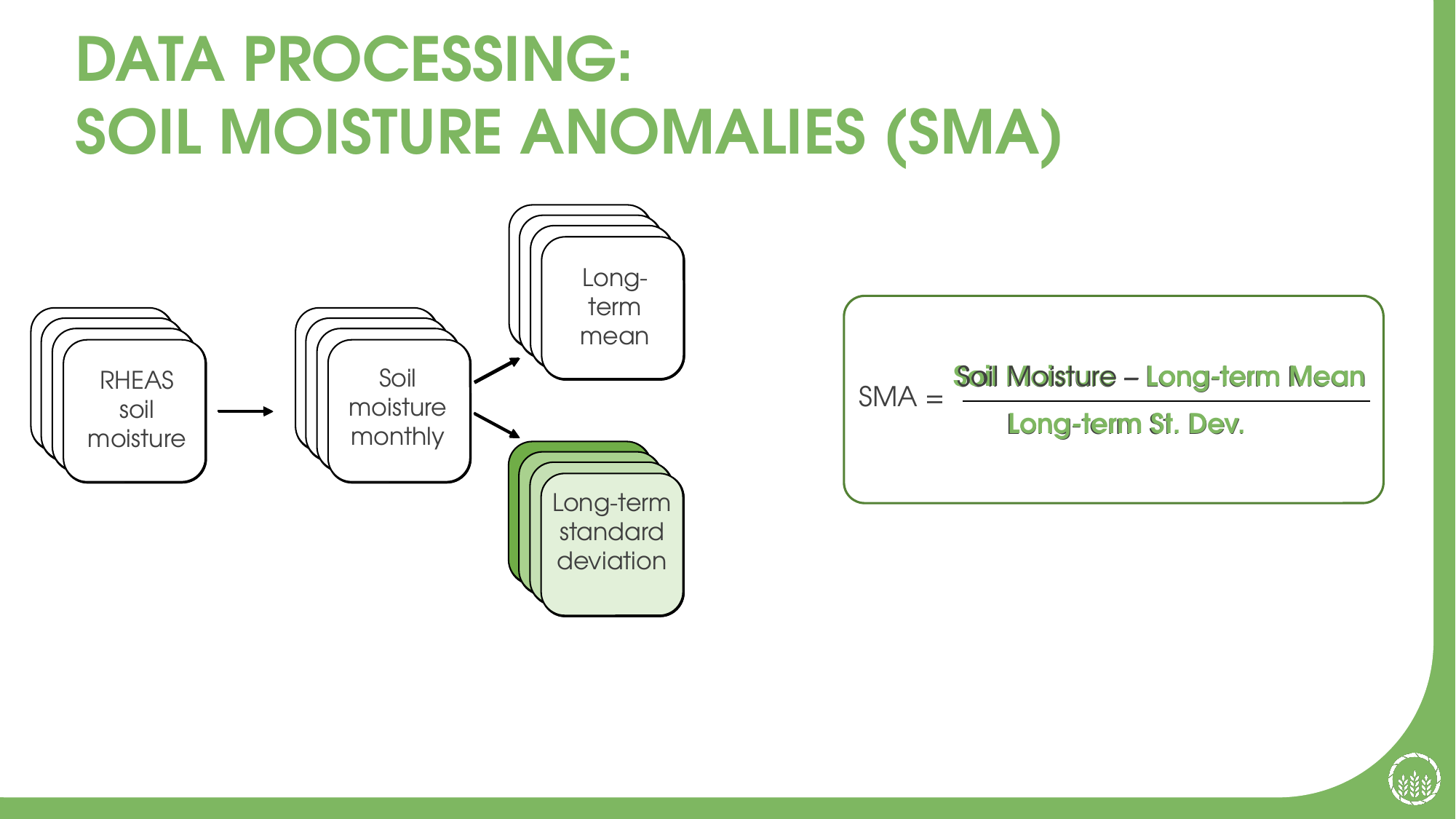

DATA PROCESSING:
SOIL MOISTURE ANOMALIES (SMA)

Long-term mean

RHEAS soil moisture

Soil moisture
monthly

Long-term standard deviation

Long-term mean

RHEAS soil moisture

Soil moisture
monthly

Long-term standard deviation

Long-term mean

RHEAS soil moisture

Soil moisture
monthly

Long-term standard deviation

Long-term mean

RHEAS soil moisture

Soil moisture
monthly

Long-term standard deviation

Soil Moisture – Long-term Mean
Soil Moisture – Long-term Mean
Soil Moisture – Long-term Mean
SMA =
Long-term St. Dev.
Long-term St. Dev.